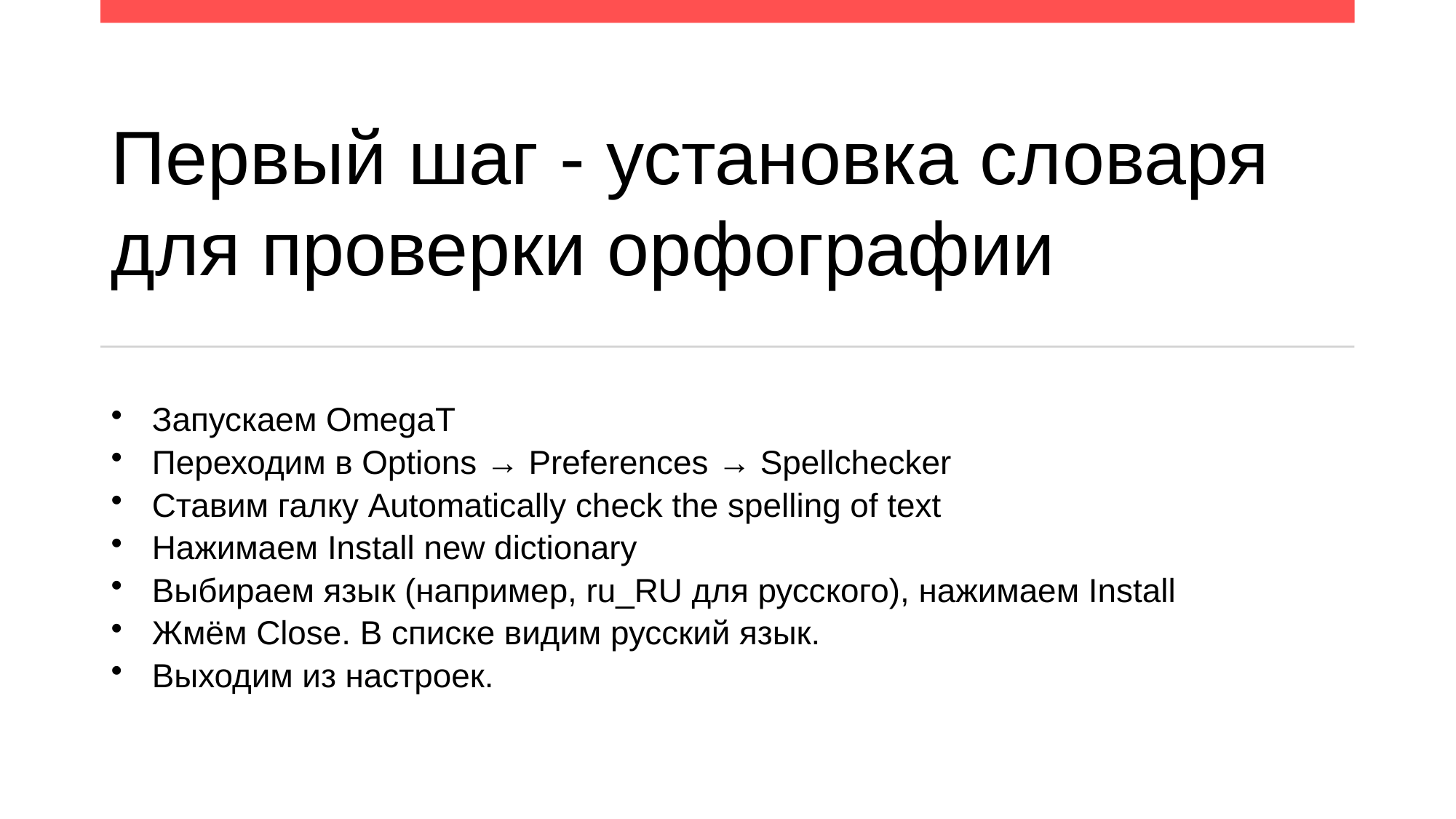

# Первый шаг - установка словаря для проверки орфографии

Запускаем OmegaT
Переходим в Options → Preferences → Spellchecker
Ставим галку Automatically check the spelling of text
Нажимаем Install new dictionary
Выбираем язык (например, ru_RU для русского), нажимаем Install
Жмём Close. В списке видим русский язык.
Выходим из настроек.